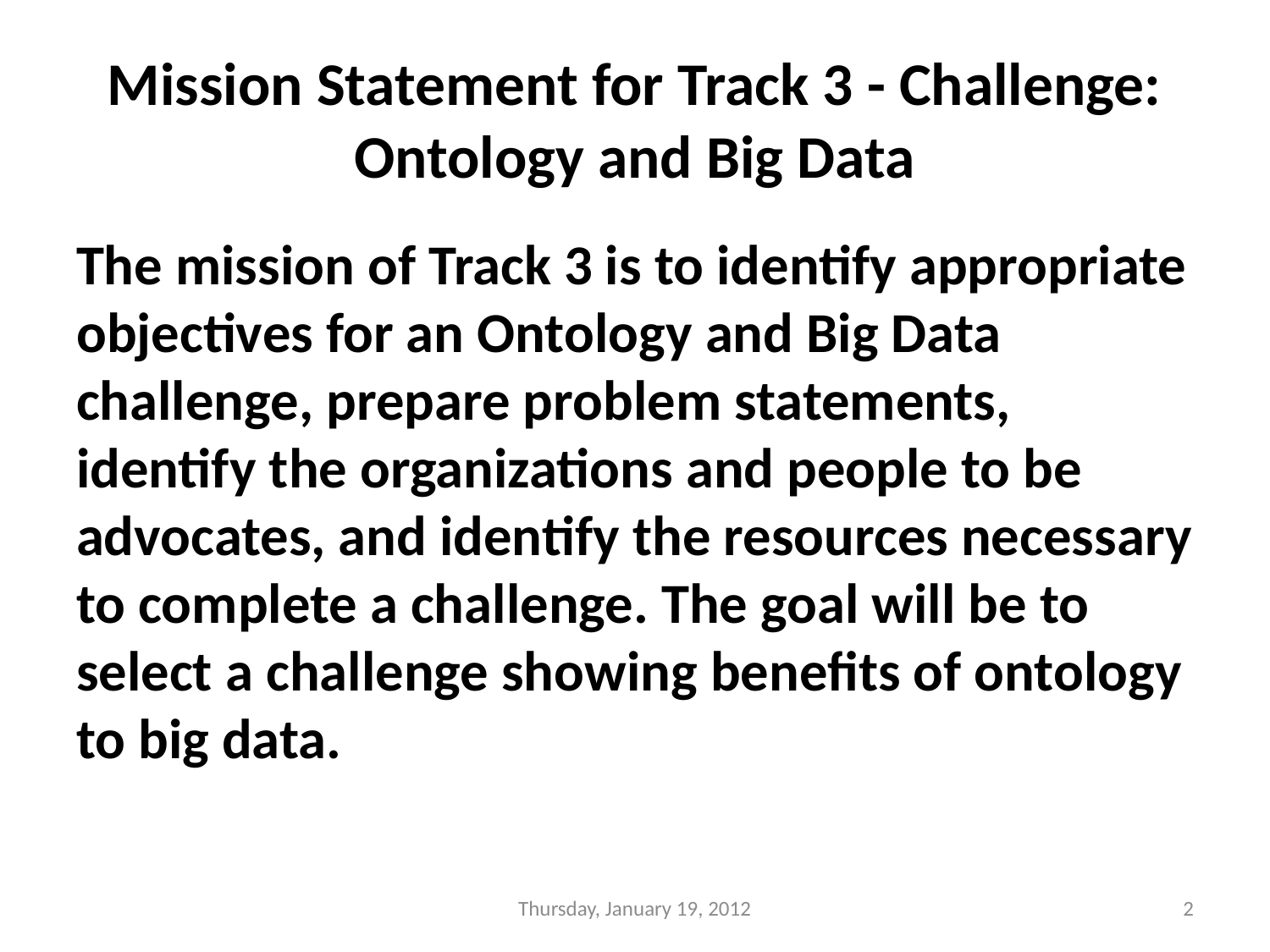

# Mission Statement for Track 3 - Challenge: Ontology and Big Data
The mission of Track 3 is to identify appropriate objectives for an Ontology and Big Data challenge, prepare problem statements, identify the organizations and people to be advocates, and identify the resources necessary to complete a challenge. The goal will be to select a challenge showing benefits of ontology to big data.
Thursday, January 19, 2012
2